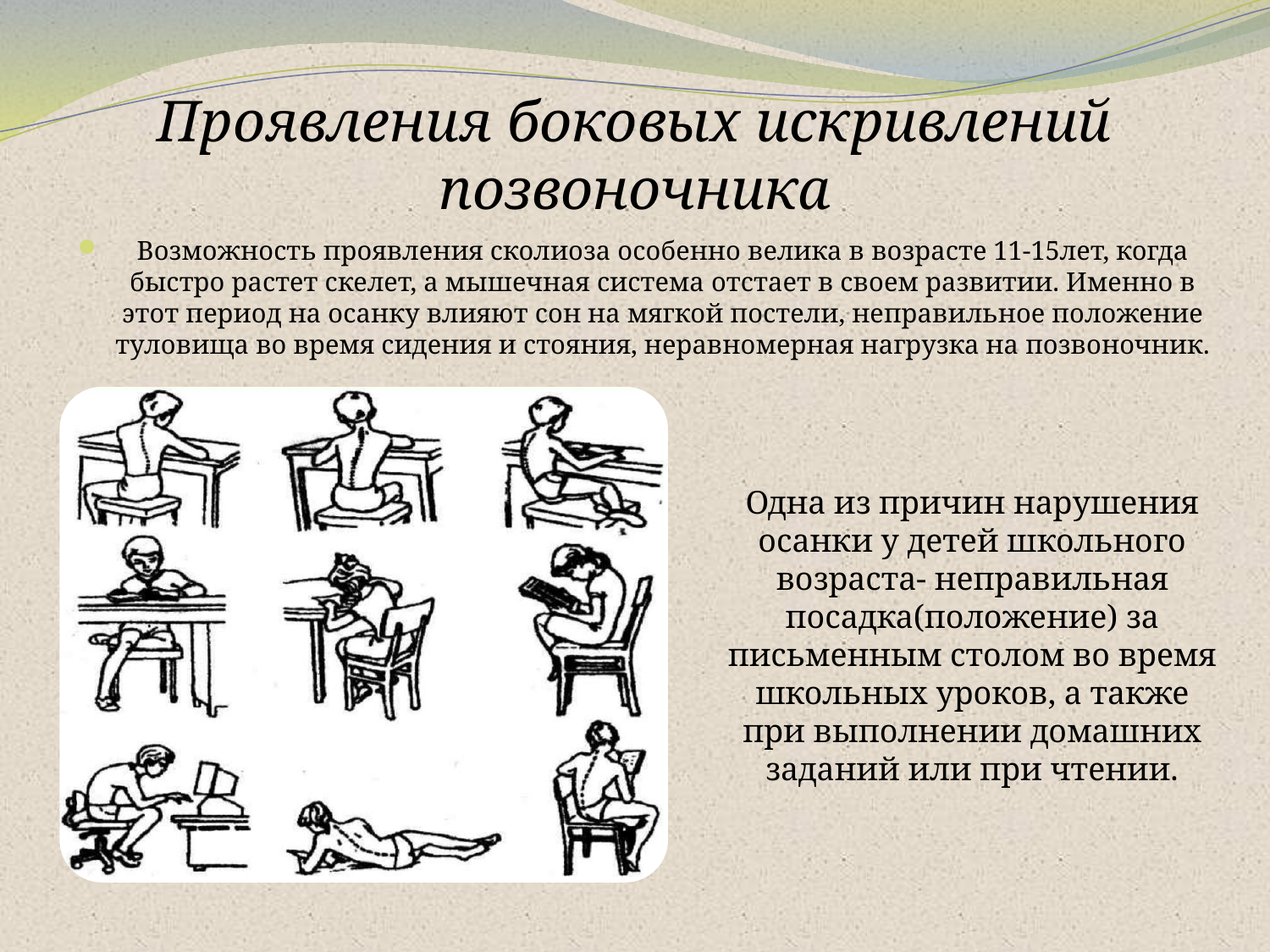

#
Проявления боковых искривлений позвоночника
Возможность проявления сколиоза особенно велика в возрасте 11-15лет, когда быстро растет скелет, а мышечная система отстает в своем развитии. Именно в этот период на осанку влияют сон на мягкой постели, неправильное положение туловища во время сидения и стояния, неравномерная нагрузка на позвоночник.

Одна из причин нарушения осанки у детей школьного возраста- неправильная посадка(положение) за письменным столом во время школьных уроков, а также при выполнении домашних заданий или при чтении.